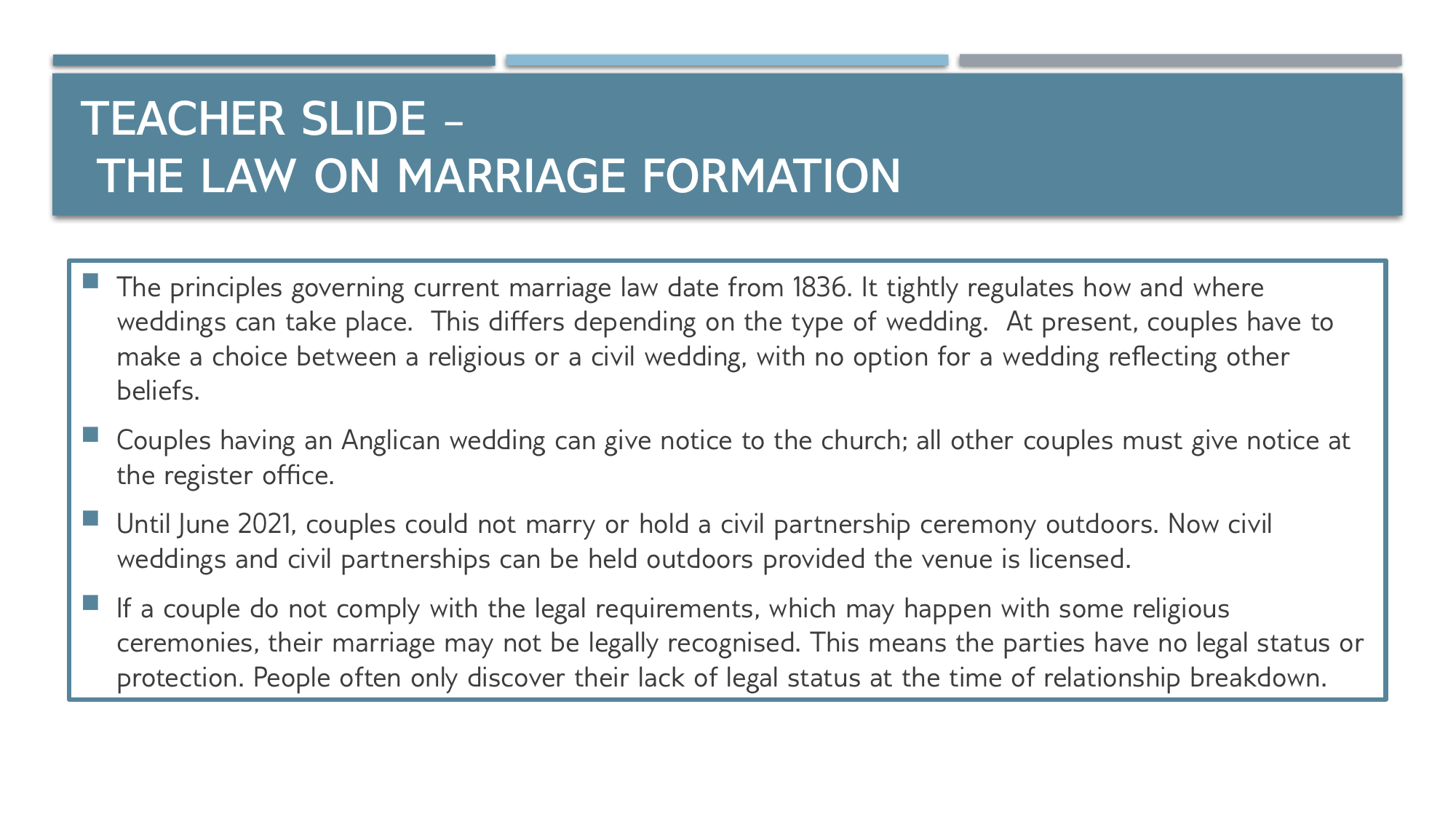

# TEACHER SLIDE – the law on marriage Formation
The principles governing current marriage law date from 1836. It tightly regulates how and where weddings can take place.  This differs depending on the type of wedding.  At present, couples have to make a choice between a religious or a civil wedding, with no option for a wedding reflecting other beliefs.
Couples having an Anglican wedding can give notice to the church; all other couples must give notice at the register office.
Until June 2021, couples could not marry or hold a civil partnership ceremony outdoors. Now civil weddings and civil partnerships can be held outdoors provided the venue is licensed.
If a couple do not comply with the legal requirements, which may happen with some religious ceremonies, their marriage may not be legally recognised. This means the parties have no legal status or protection. People often only discover their lack of legal status at the time of relationship breakdown.